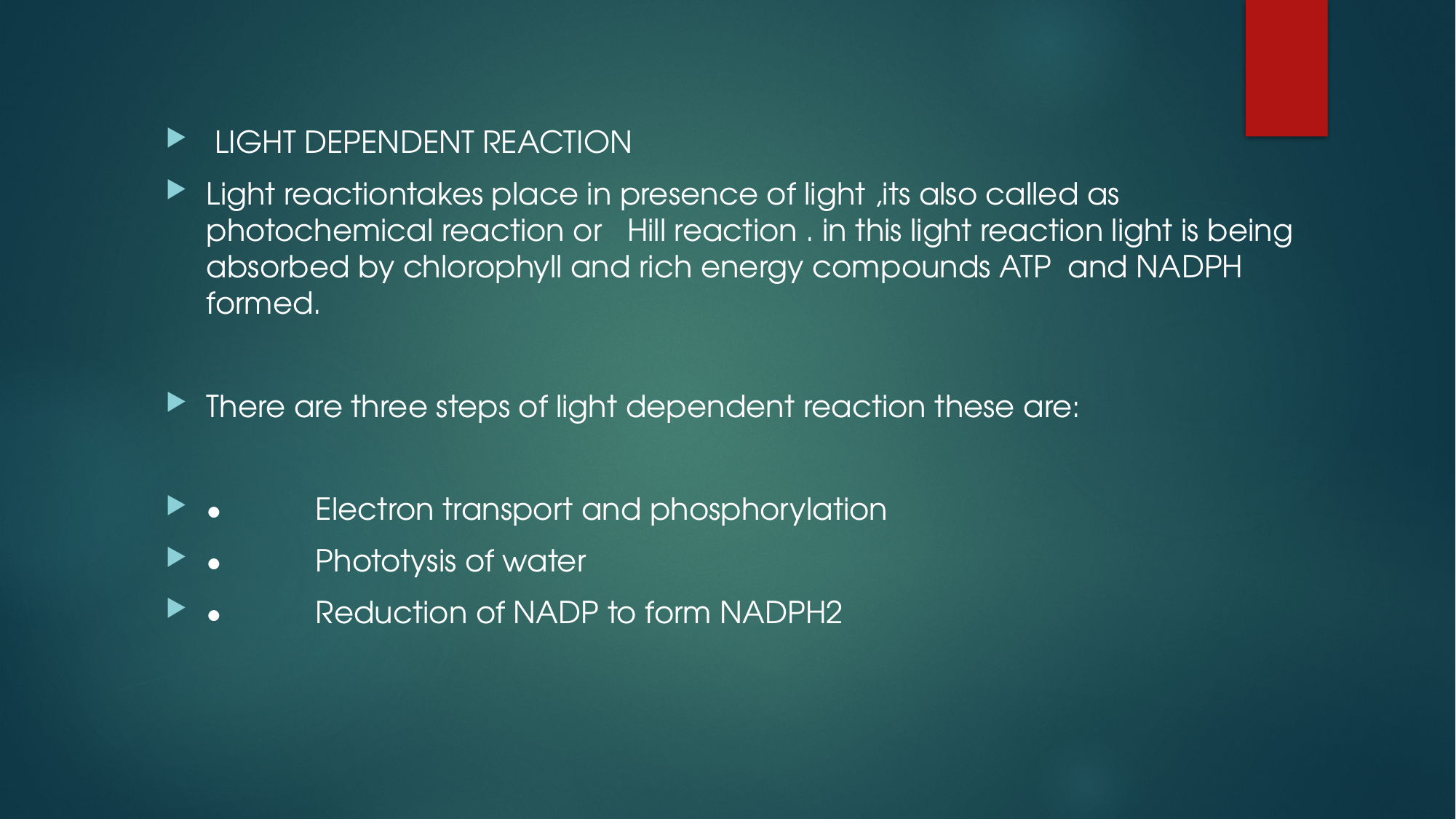

LIGHT DEPENDENT REACTION
Light reactiontakes place in presence of light ,its also called as photochemical reaction or   Hill reaction . in this light reaction light is being absorbed by chlorophyll and rich energy compounds ATP  and NADPH formed.

There are three steps of light dependent reaction these are:

•	Electron transport and phosphorylation
•	Phototysis of water
•	Reduction of NADP to form NADPH2